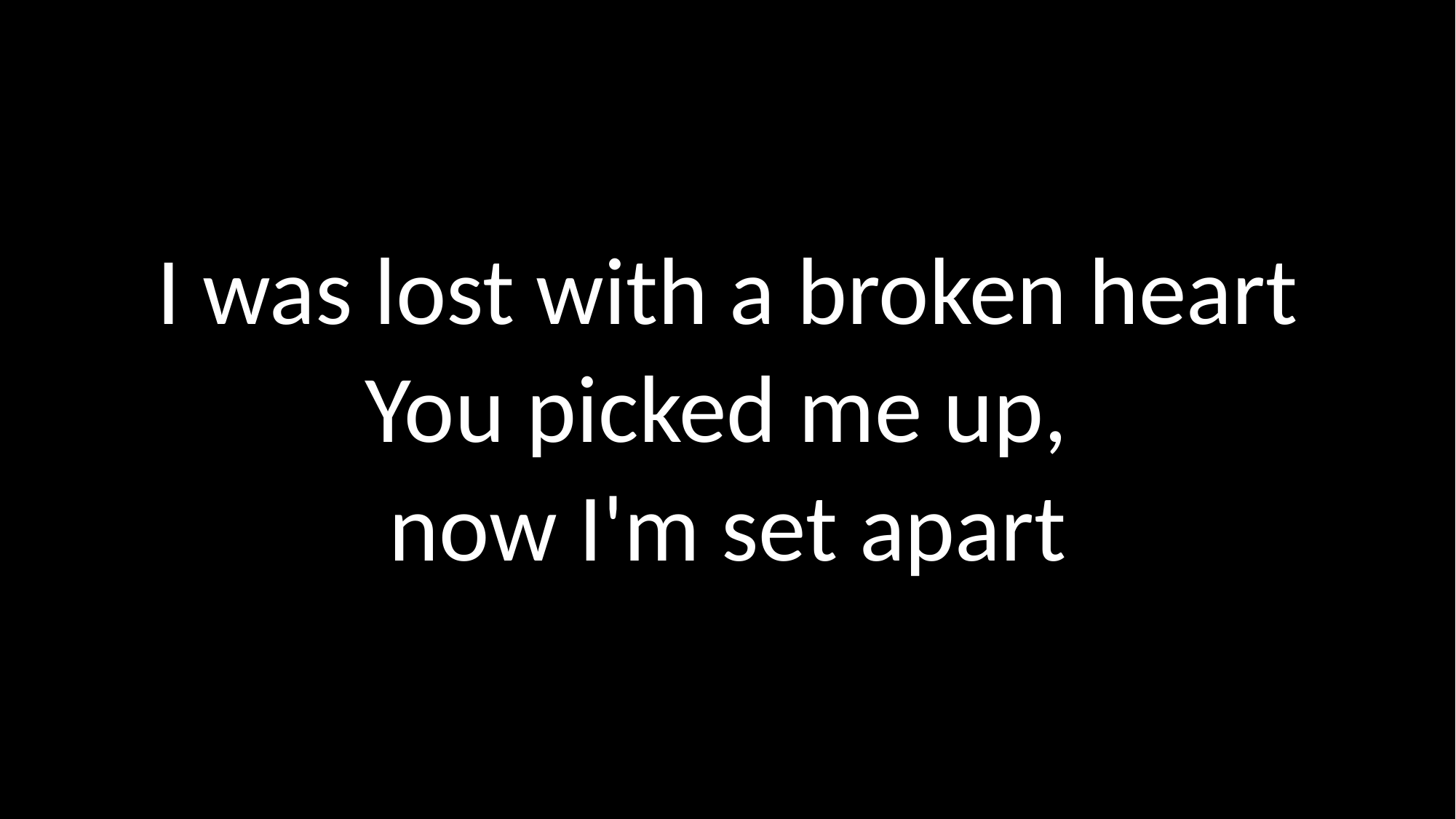

I was lost with a broken heart
You picked me up,
now I'm set apart